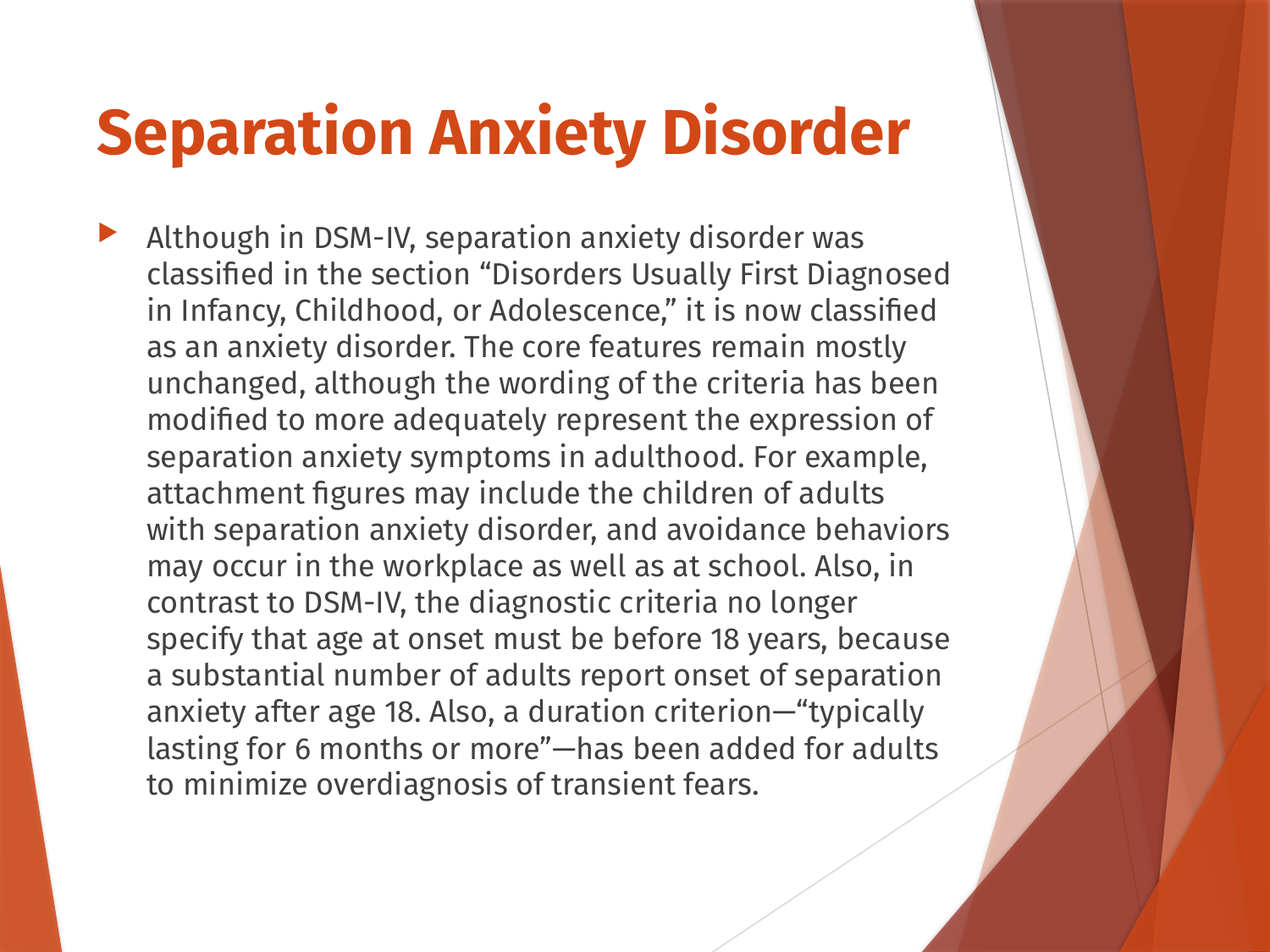

# Separation Anxiety Disorder
Although in DSM-IV, separation anxiety disorder was classified in the section “Disorders Usually First Diagnosed in Infancy, Childhood, or Adolescence,” it is now classified as an anxiety disorder. The core features remain mostly unchanged, although the wording of the criteria has been modified to more adequately represent the expression of separation anxiety symptoms in adulthood. For example, attachment figures may include the children of adults with separation anxiety disorder, and avoidance behaviors may occur in the workplace as well as at school. Also, in contrast to DSM-IV, the diagnostic criteria no longer specify that age at onset must be before 18 years, because a substantial number of adults report onset of separation anxiety after age 18. Also, a duration criterion—“typically lasting for 6 months or more”—has been added for adults to minimize overdiagnosis of transient fears.